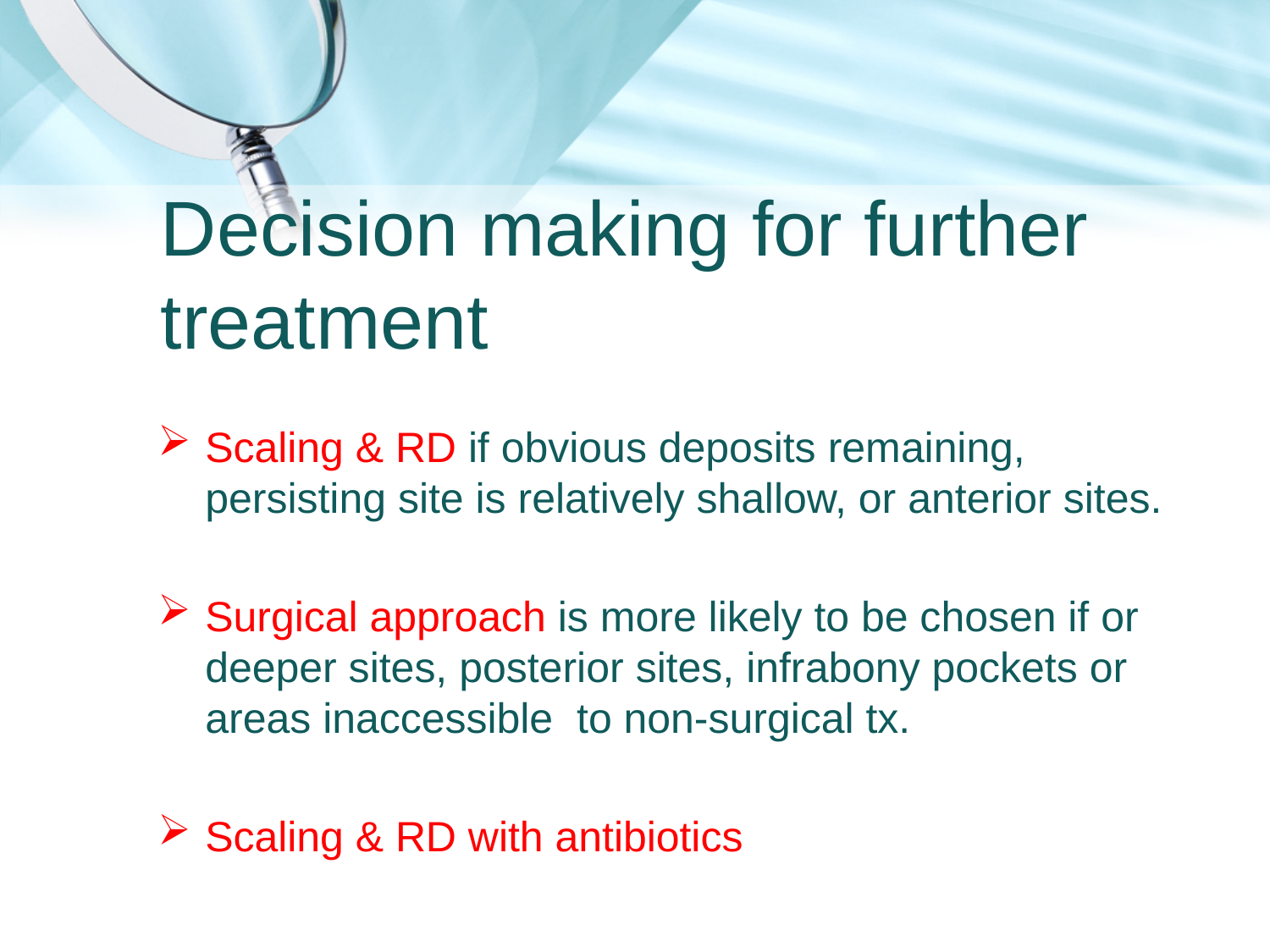

# Decision making for further treatment

Scaling & RD if obvious deposits remaining, persisting site is relatively shallow, or anterior sites.

Surgical approach is more likely to be chosen if or deeper sites, posterior sites, infrabony pockets or areas inaccessible  to non-surgical tx.

Scaling & RD with antibiotics